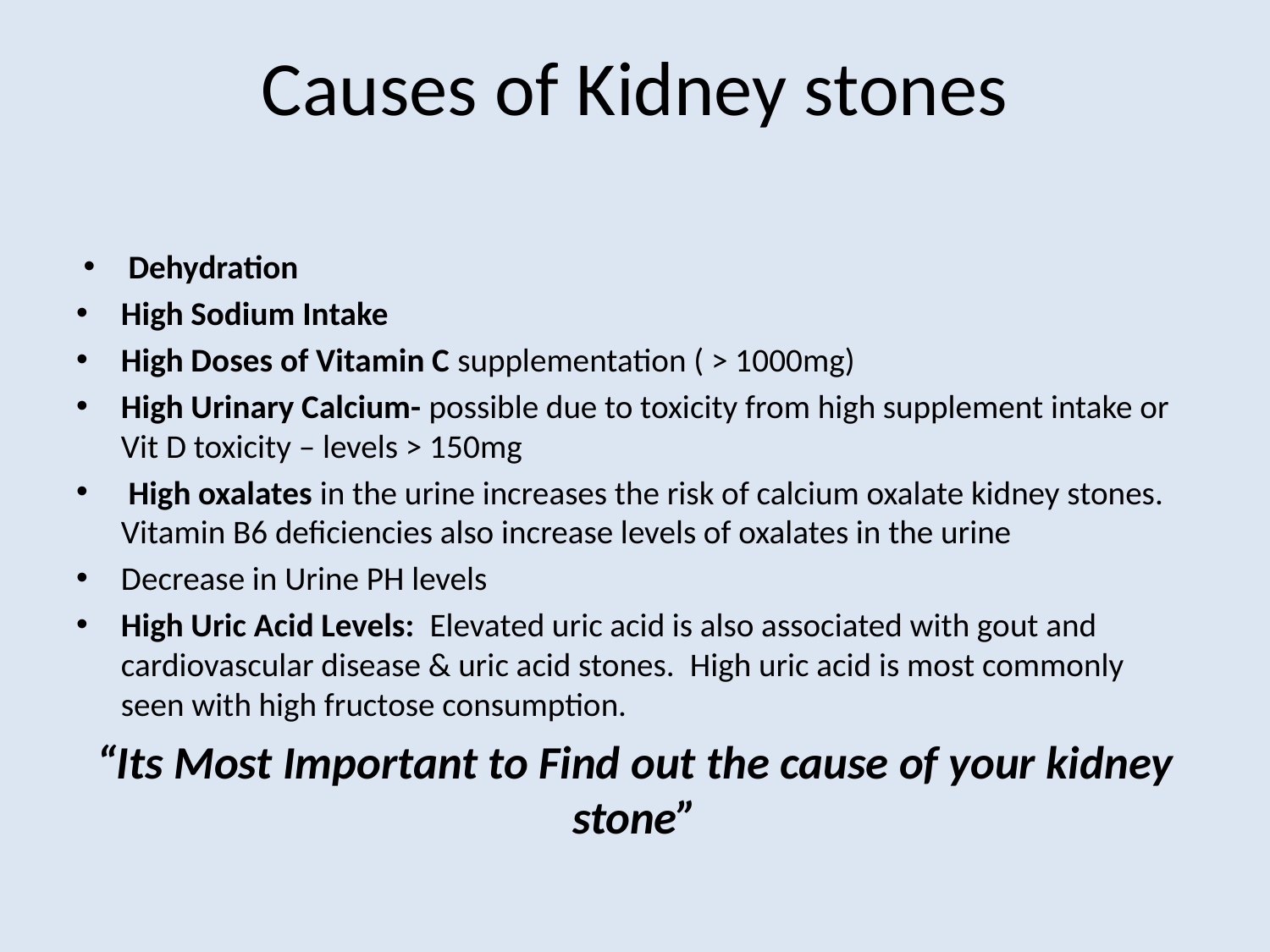

# Causes of Kidney stones

Dehydration
High Sodium Intake
High Doses of Vitamin C supplementation ( > 1000mg)
High Urinary Calcium- possible due to toxicity from high supplement intake or Vit D toxicity – levels > 150mg
 High oxalates in the urine increases the risk of calcium oxalate kidney stones.  Vitamin B6 deficiencies also increase levels of oxalates in the urine
Decrease in Urine PH levels
High Uric Acid Levels:  Elevated uric acid is also associated with gout and cardiovascular disease & uric acid stones.  High uric acid is most commonly seen with high fructose consumption.
“Its Most Important to Find out the cause of your kidney stone”